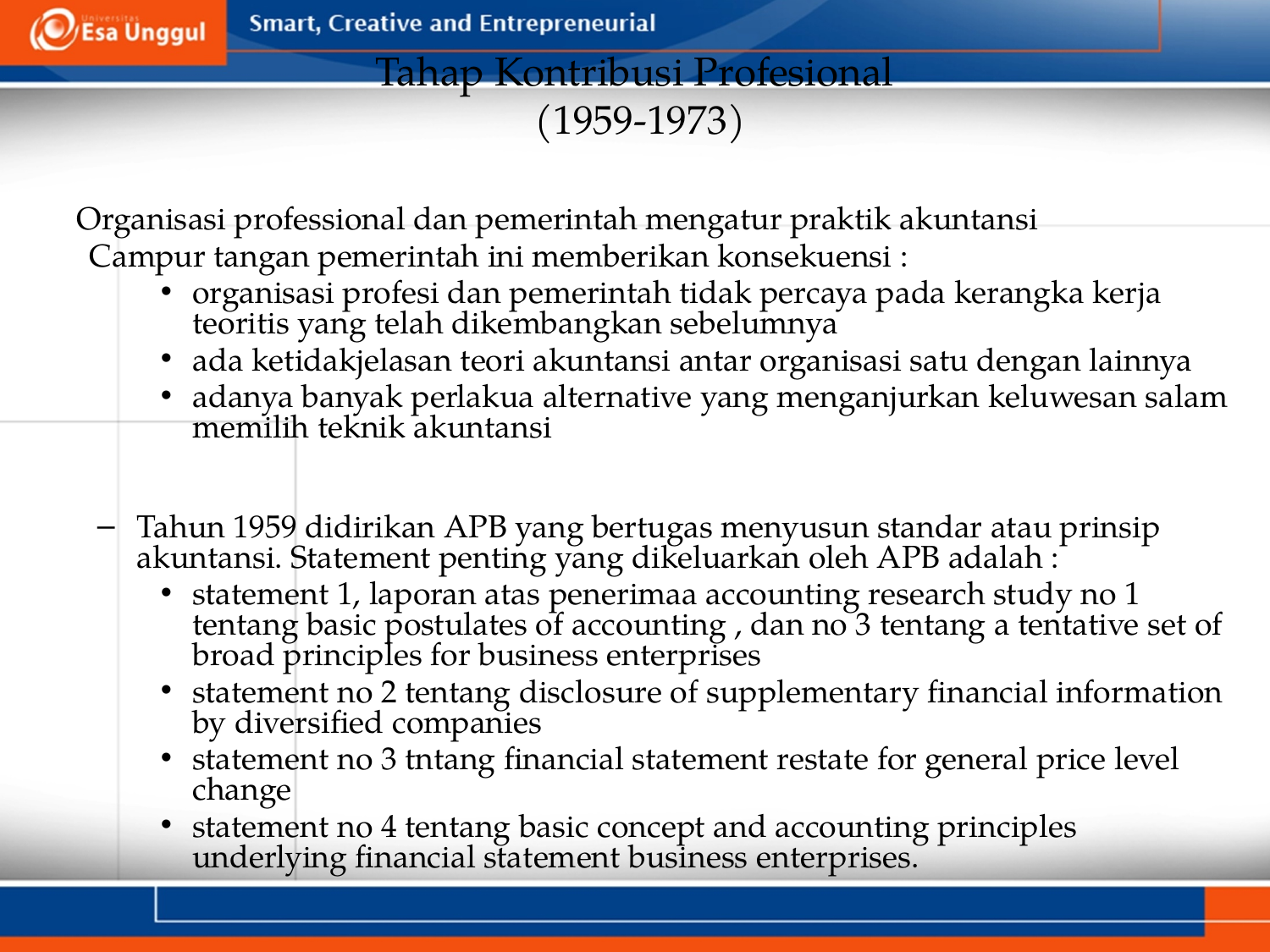

# Tahap Kontribusi Profesional (1959-1973)

       Organisasi professional dan pemerintah mengatur praktik akuntansi
	 Campur tangan pemerintah ini memberikan konsekuensi :
organisasi profesi dan pemerintah tidak percaya pada kerangka kerja teoritis yang telah dikembangkan sebelumnya
ada ketidakjelasan teori akuntansi antar organisasi satu dengan lainnya
adanya banyak perlakua alternative yang menganjurkan keluwesan salam memilih teknik akuntansi

Tahun 1959 didirikan APB yang bertugas menyusun standar atau prinsip akuntansi. Statement penting yang dikeluarkan oleh APB adalah :
statement 1, laporan atas penerimaa accounting research study no 1 tentang basic postulates of accounting , dan no 3 tentang a tentative set of broad principles for business enterprises
statement no 2 tentang disclosure of supplementary financial information by diversified companies
statement no 3 tntang financial statement restate for general price level change
statement no 4 tentang basic concept and accounting principles underlying financial statement business enterprises.